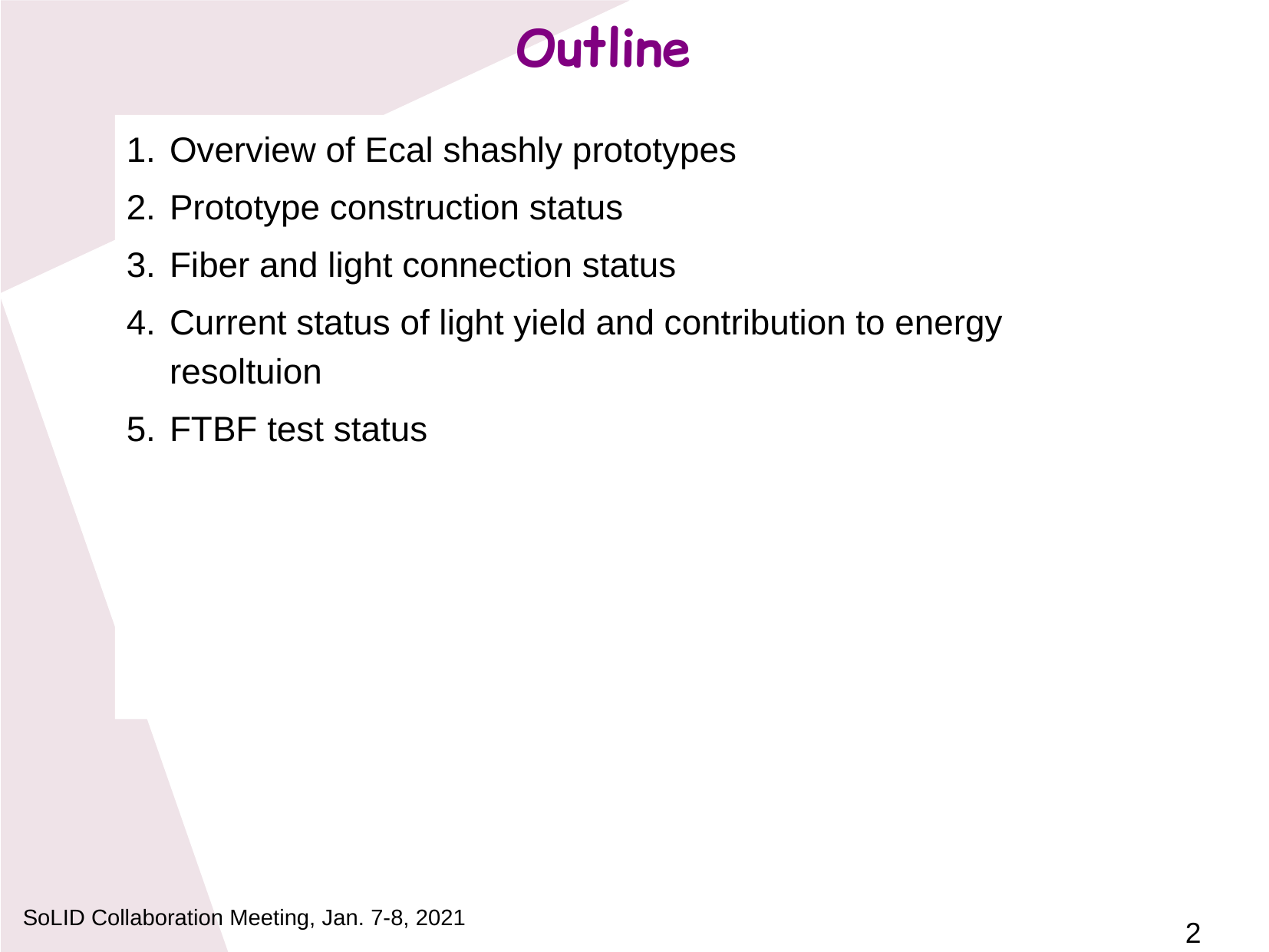

Outline
Overview of Ecal shashly prototypes
Prototype construction status
Fiber and light connection status
Current status of light yield and contribution to energy resoltuion
FTBF test status